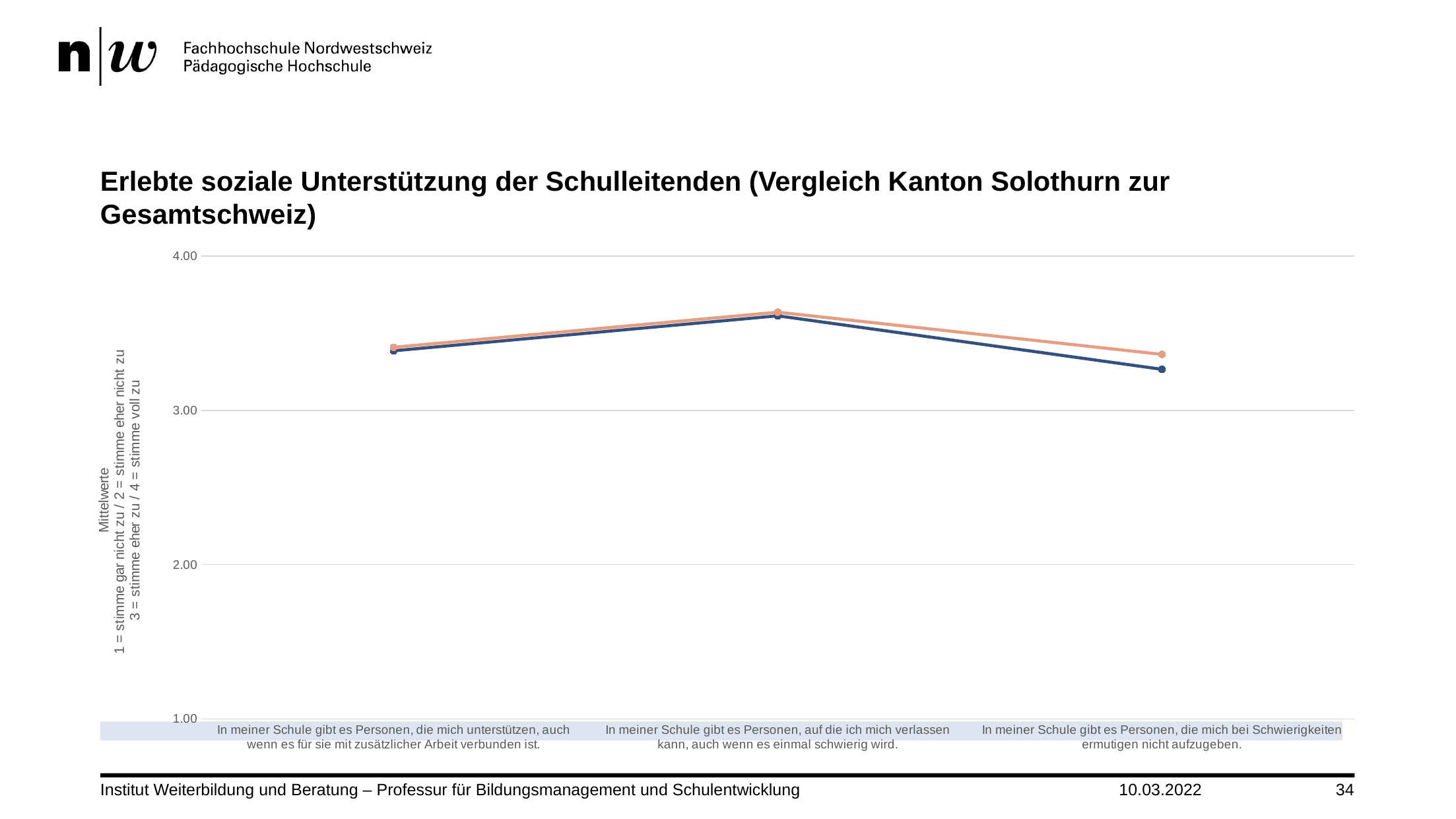

# Erlebte soziale Unterstützung der Schulleitenden (Vergleich Kanton Solothurn zur Gesamtschweiz)

### Chart

| Category |  |  |
|---|---|---|
| In meiner Schule gibt es Personen, die mich unterstützen, auch wenn es für sie mit zusätzlicher Arbeit verbunden ist. | 3.3866666666666667 | 3.409250879839115 |
| In meiner Schule gibt es Personen, auf die ich mich verlassen kann, auch wenn es einmal schwierig wird. | 3.6133333333333333 | 3.63682092555332 |
| In meiner Schule gibt es Personen, die mich bei Schwierigkeiten ermutigen nicht aufzugeben. | 3.2666666666666666 | 3.363316582914573 |
Institut Weiterbildung und Beratung – Professur für Bildungsmanagement und Schulentwicklung
10.03.2022
34